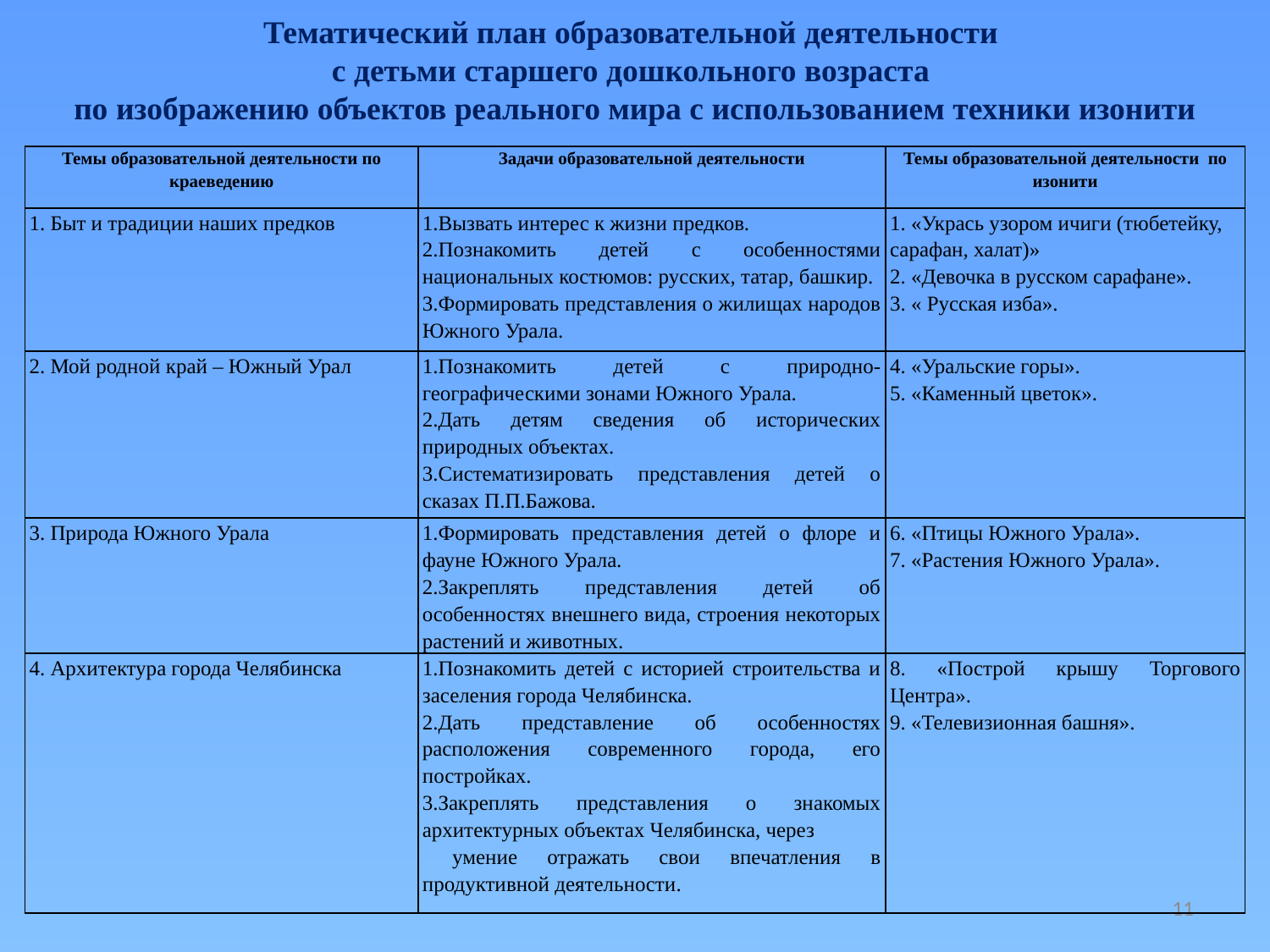

Тематический план образовательной деятельности
с детьми старшего дошкольного возраста
по изображению объектов реального мира с использованием техники изонити

| Темы образовательной деятельности по краеведению | Задачи образовательной деятельности | Темы образовательной деятельности по изонити |
| --- | --- | --- |
| 1. Быт и традиции наших предков | 1.Вызвать интерес к жизни предков. 2.Познакомить детей с особенностями национальных костюмов: русских, татар, башкир. 3.Формировать представления о жилищах народов Южного Урала. | 1. «Укрась узором ичиги (тюбетейку, сарафан, халат)» 2. «Девочка в русском сарафане». 3. « Русская изба». |
| 2. Мой родной край – Южный Урал | 1.Познакомить детей с природно-географическими зонами Южного Урала. 2.Дать детям сведения об исторических природных объектах. 3.Систематизировать представления детей о сказах П.П.Бажова. | 4. «Уральские горы». 5. «Каменный цветок». |
| 3. Природа Южного Урала | 1.Формировать представления детей о флоре и фауне Южного Урала. 2.Закреплять представления детей об особенностях внешнего вида, строения некоторых растений и животных. | 6. «Птицы Южного Урала». 7. «Растения Южного Урала». |
| 4. Архитектура города Челябинска | 1.Познакомить детей с историей строительства и заселения города Челябинска. 2.Дать представление об особенностях расположения современного города, его постройках. 3.Закреплять представления о знакомых архитектурных объектах Челябинска, через умение отражать свои впечатления в продуктивной деятельности. | 8. «Построй крышу Торгового Центра». 9. «Телевизионная башня». |
11